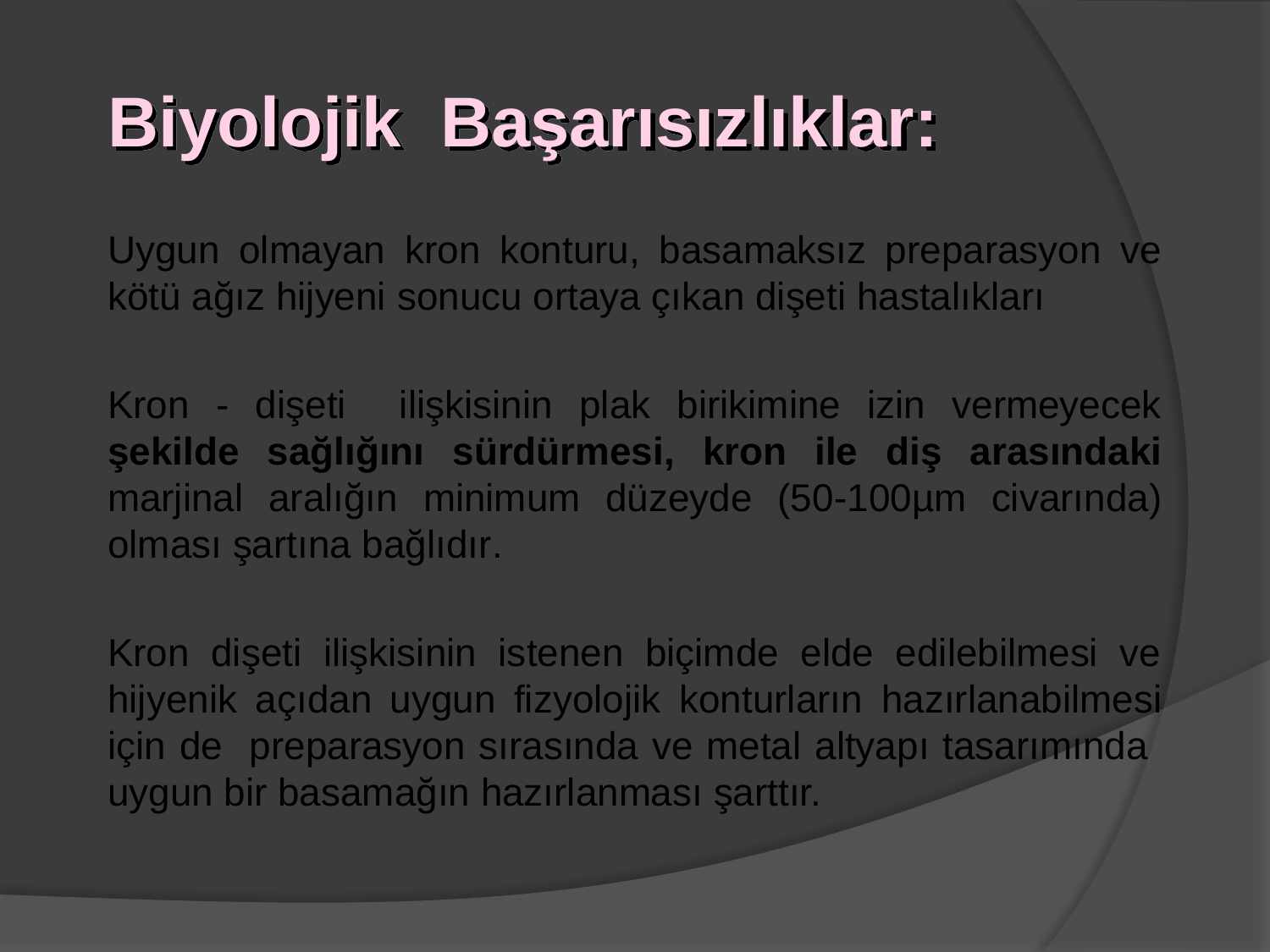

# Biyolojik  Başarısızlıklar:
Uygun olmayan kron konturu, basamaksız preparasyon ve kötü ağız hijyeni sonucu ortaya çıkan dişeti hastalıkları

Kron - dişeti  ilişkisinin plak birikimine izin vermeyecek şekilde sağlığını sürdürmesi, kron ile diş arasındaki marjinal aralığın minimum düzeyde (50-100µm civarında) olması şartına bağlıdır.

Kron dişeti ilişkisinin istenen biçimde elde edilebilmesi ve hijyenik açıdan uygun fizyolojik konturların hazırlanabilmesi için de  preparasyon sırasında ve metal altyapı tasarımında  uygun bir basamağın hazırlanması şarttır.